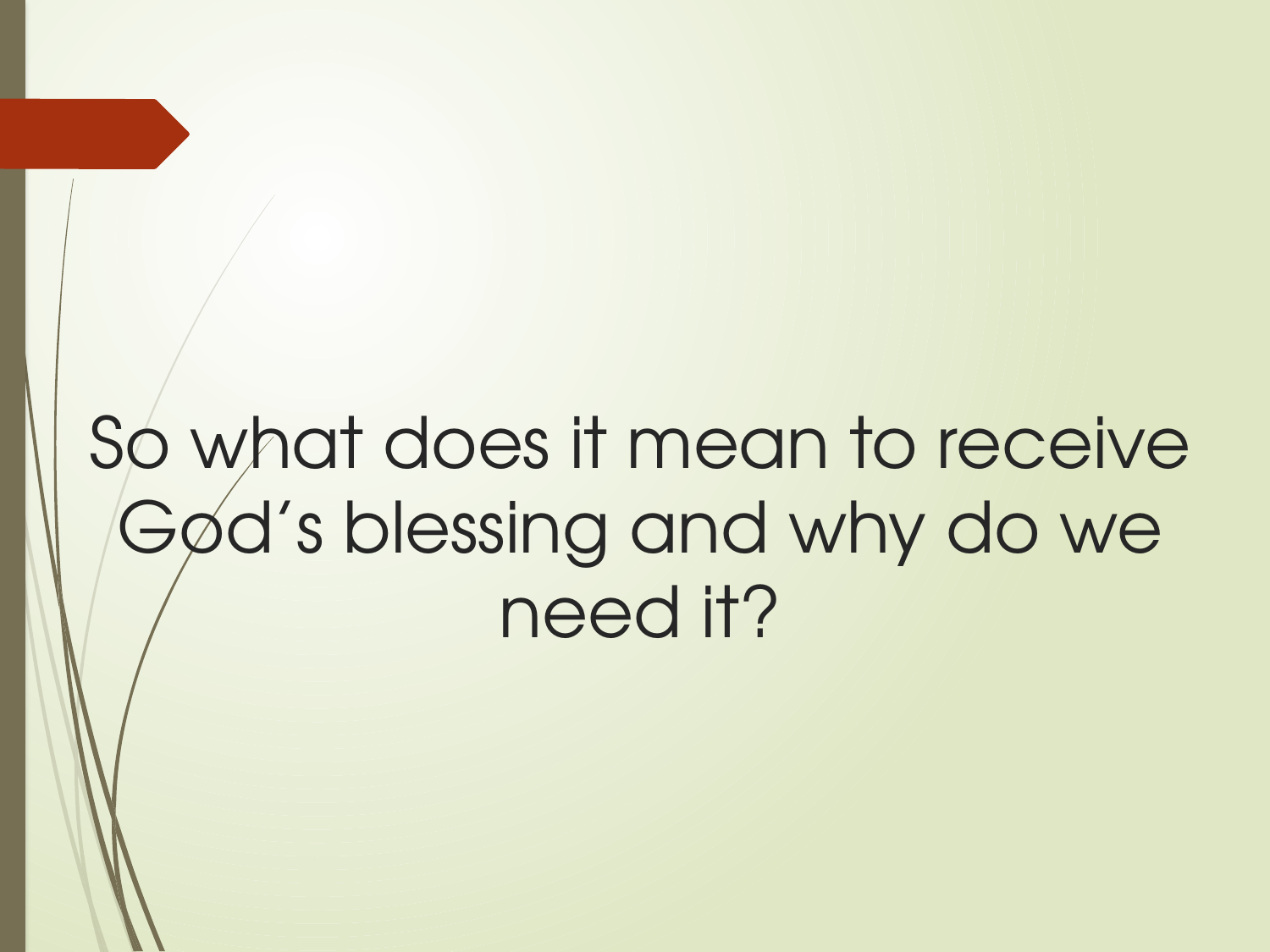

# So what does it mean to receive God’s blessing and why do we need it?